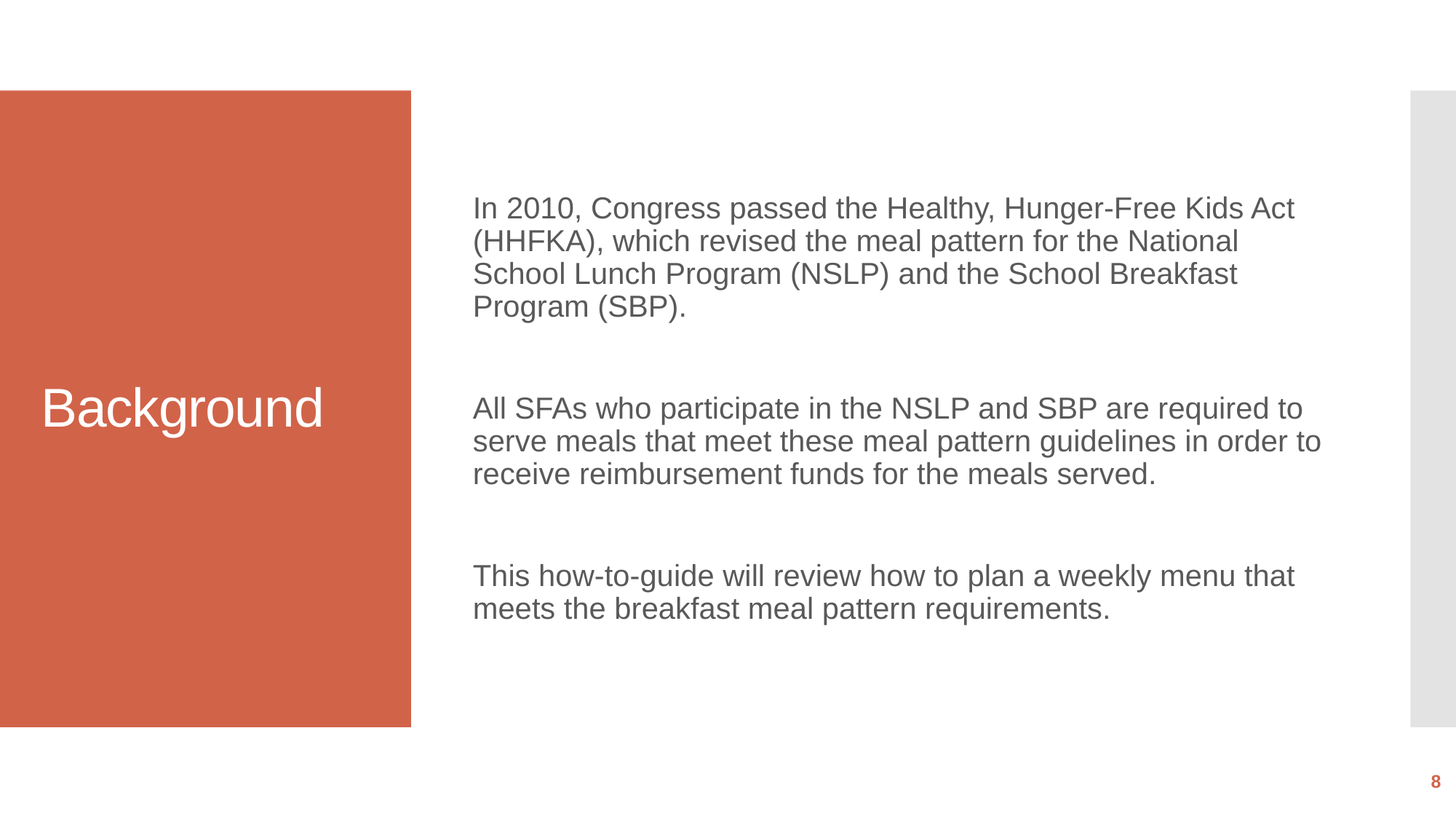

In 2010, Congress passed the Healthy, Hunger-Free Kids Act (HHFKA), which revised the meal pattern for the National School Lunch Program (NSLP) and the School Breakfast Program (SBP).

All SFAs who participate in the NSLP and SBP are required to serve meals that meet these meal pattern guidelines in order to receive reimbursement funds for the meals served.

This how-to-guide will review how to plan a weekly menu that meets the breakfast meal pattern requirements.
# Background
8